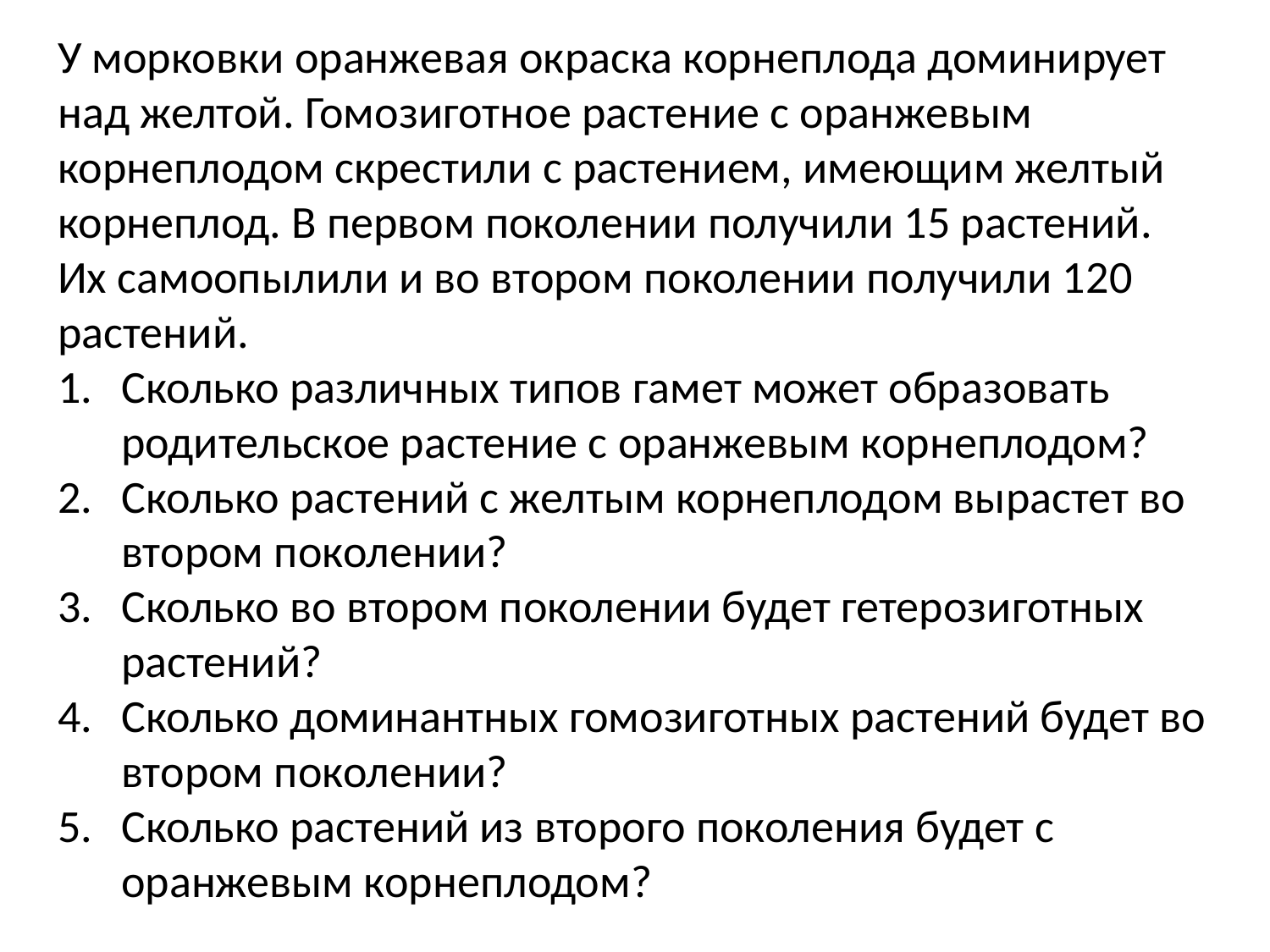

У морковки оранжевая окраска корнеплода доминирует над желтой. Гомозиготное растение с оранжевым корнеплодом скрестили с растением, имеющим желтый корнеплод. В первом поколении получили 15 растений.
Их самоопылили и во втором поколении получили 120 растений.
Сколько различных типов гамет может образовать родительское растение с оранжевым корнеплодом?
Сколько растений с желтым корнеплодом вырастет во втором поколении?
Сколько во втором поколении будет гетерозиготных растений?
Сколько доминантных гомозиготных растений будет во втором поколении?
Сколько растений из второго поколения будет с оранжевым корнеплодом?